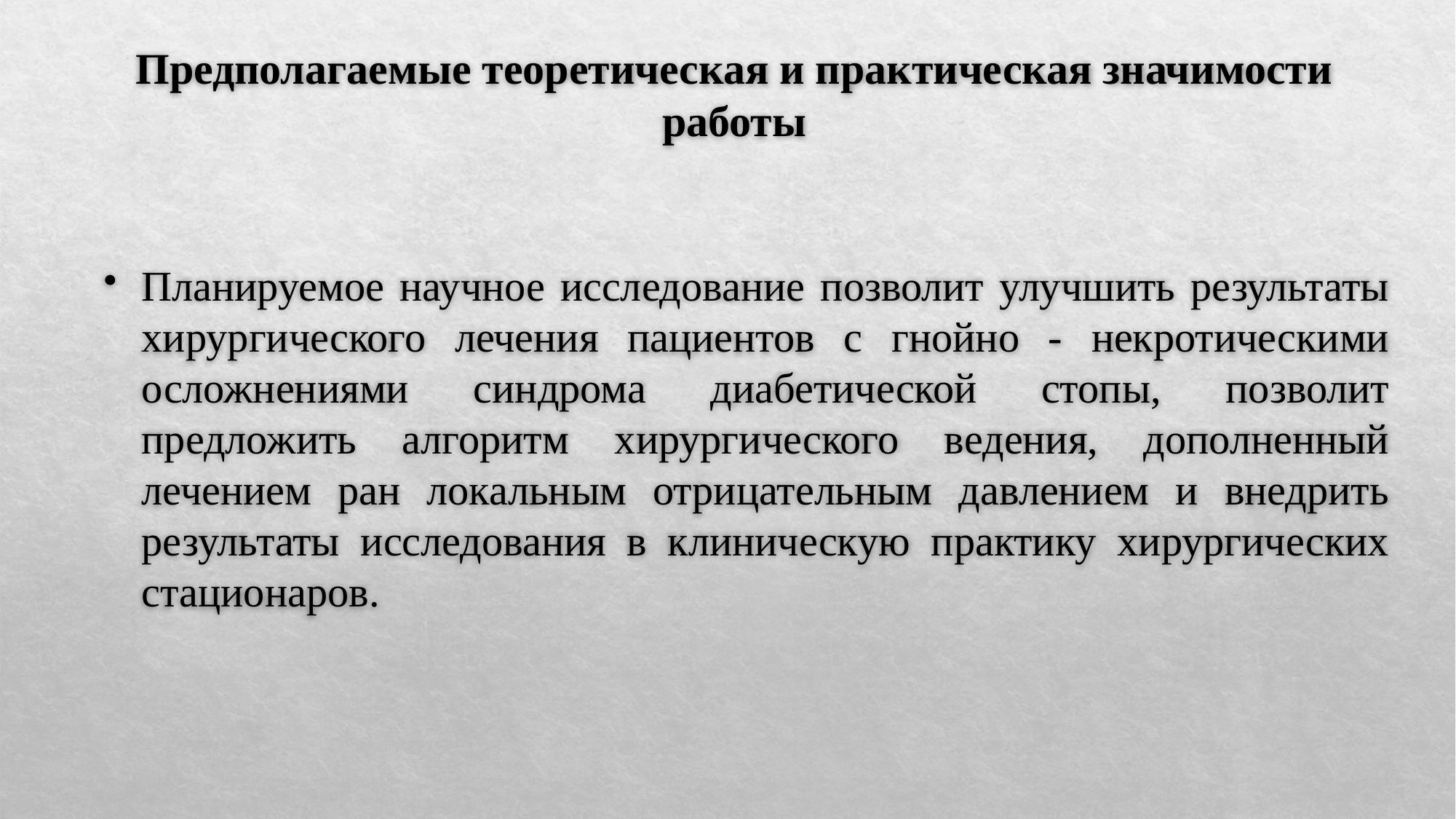

# Предполагаемые теоретическая и практическая значимости работы
Планируемое научное исследование позволит улучшить результаты хирургического лечения пациентов с гнойно - некротическими осложнениями синдрома диабетической стопы, позволит предложить алгоритм хирургического ведения, дополненный лечением ран локальным отрицательным давлением и внедрить результаты исследования в клиническую практику хирургических стационаров.